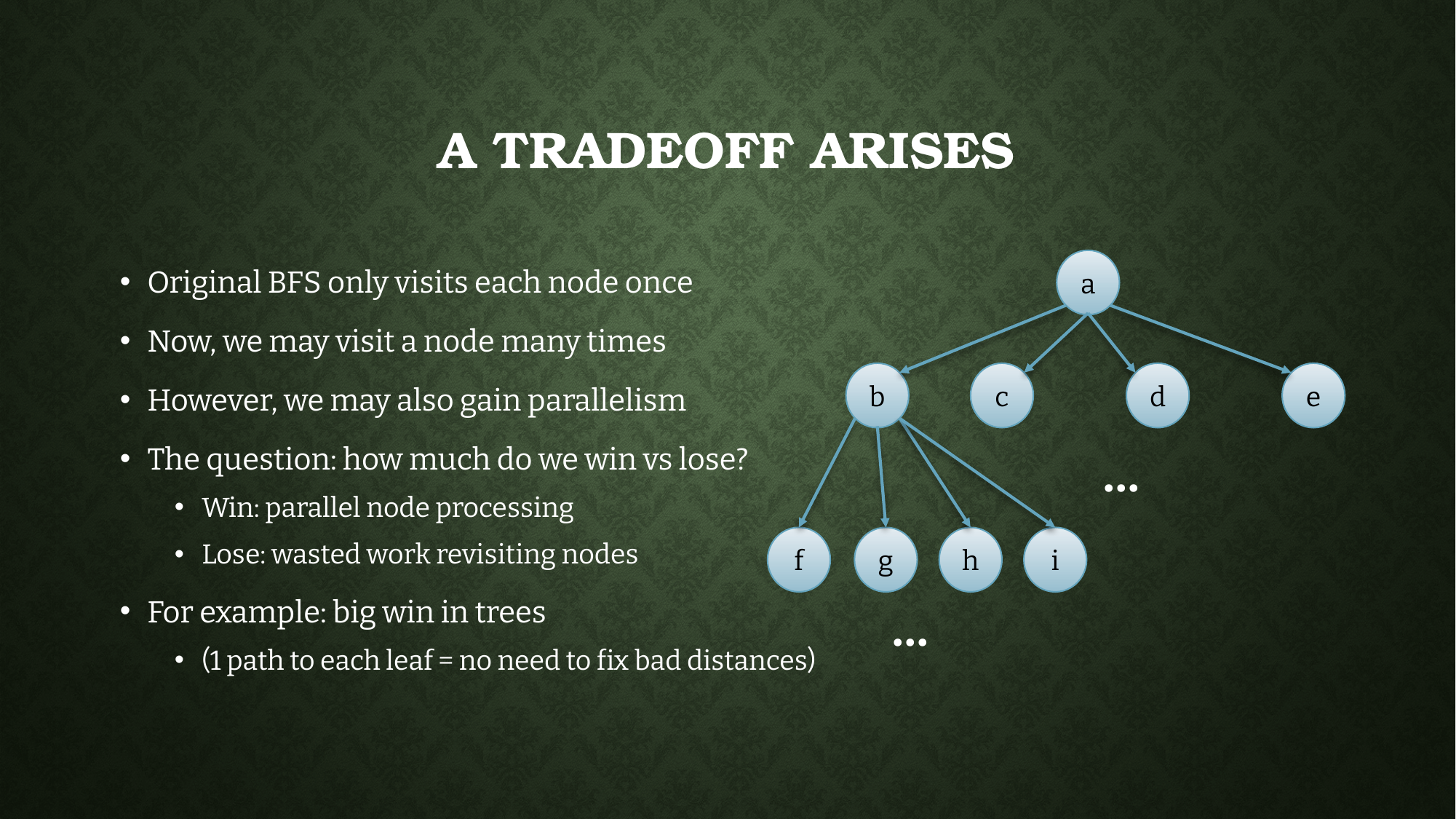

# A tradeoff arises
Original BFS only visits each node once
Now, we may visit a node many times
However, we may also gain parallelism
The question: how much do we win vs lose?
Win: parallel node processing
Lose: wasted work revisiting nodes
For example: big win in trees
(1 path to each leaf = no need to fix bad distances)
a
e
c
d
b
…
g
h
i
f
…